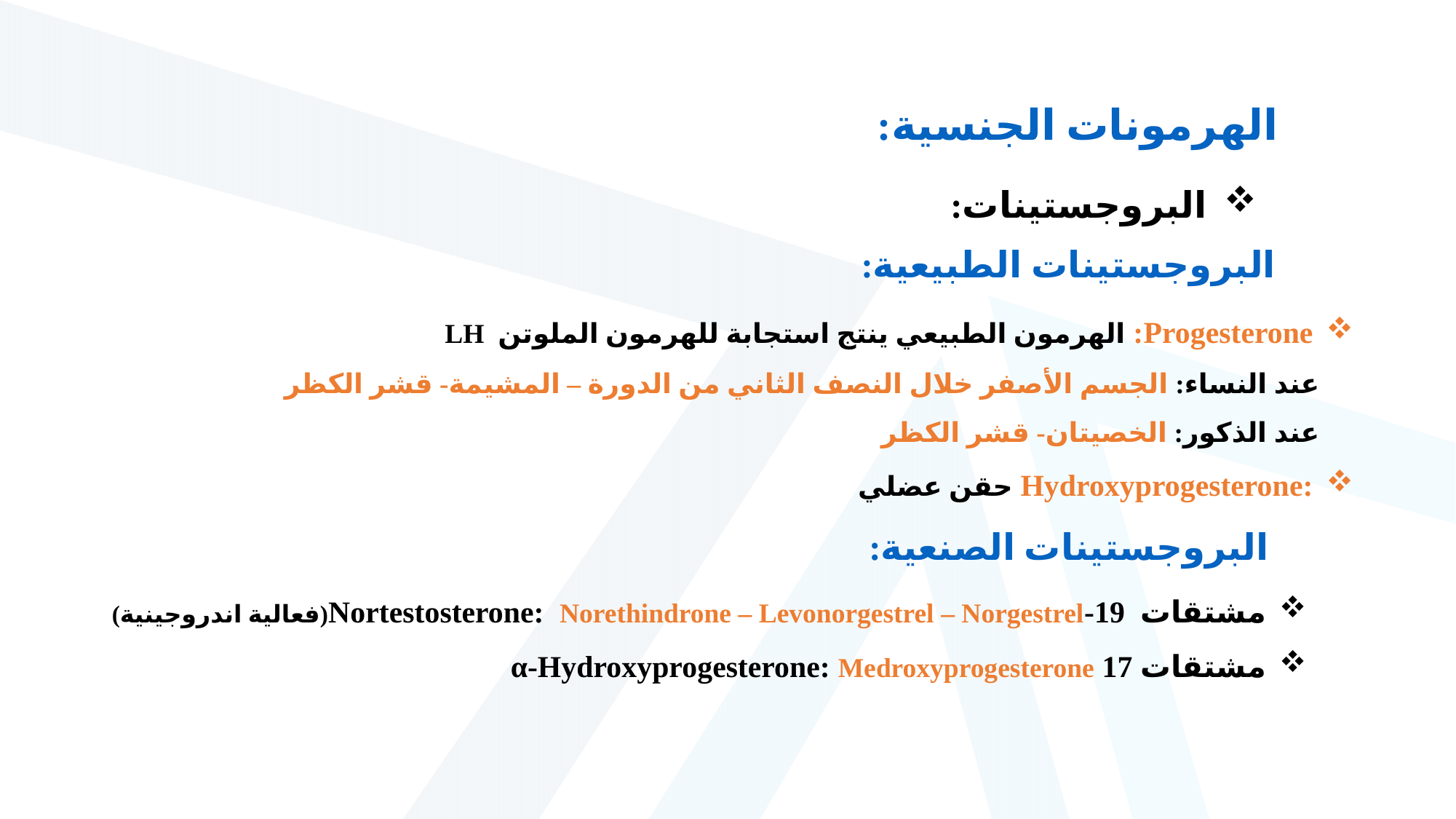

الهرمونات الجنسية:
 البروجستينات:
البروجستينات الطبيعية:
Progesterone: الهرمون الطبيعي ينتج استجابة للهرمون الملوتن  LH
     عند النساء: الجسم الأصفر خلال النصف الثاني من الدورة – المشيمة- قشر الكظر
     عند الذكور: الخصيتان- قشر الكظر
:Hydroxyprogesterone حقن عضلي
البروجستينات الصنعية:
مشتقات  19-Nortestosterone:  Norethindrone – Levonorgestrel – Norgestrel(فعالية اندروجينية)
مشتقات 17 α-Hydroxyprogesterone: Medroxyprogesterone